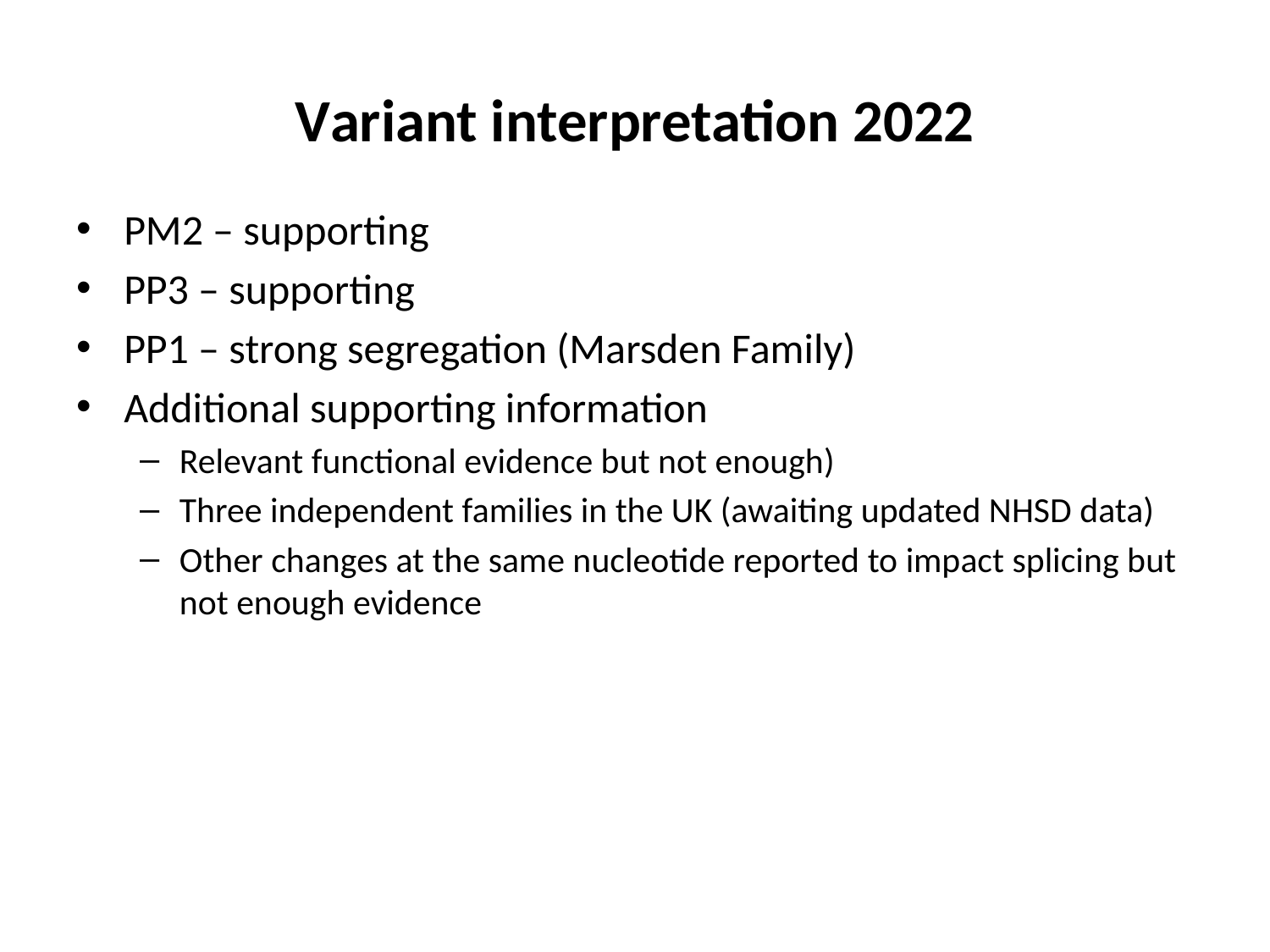

# Variant interpretation 2022
PM2 – supporting
PP3 – supporting
PP1 – strong segregation (Marsden Family)
Additional supporting information
Relevant functional evidence but not enough)
Three independent families in the UK (awaiting updated NHSD data)
Other changes at the same nucleotide reported to impact splicing but not enough evidence